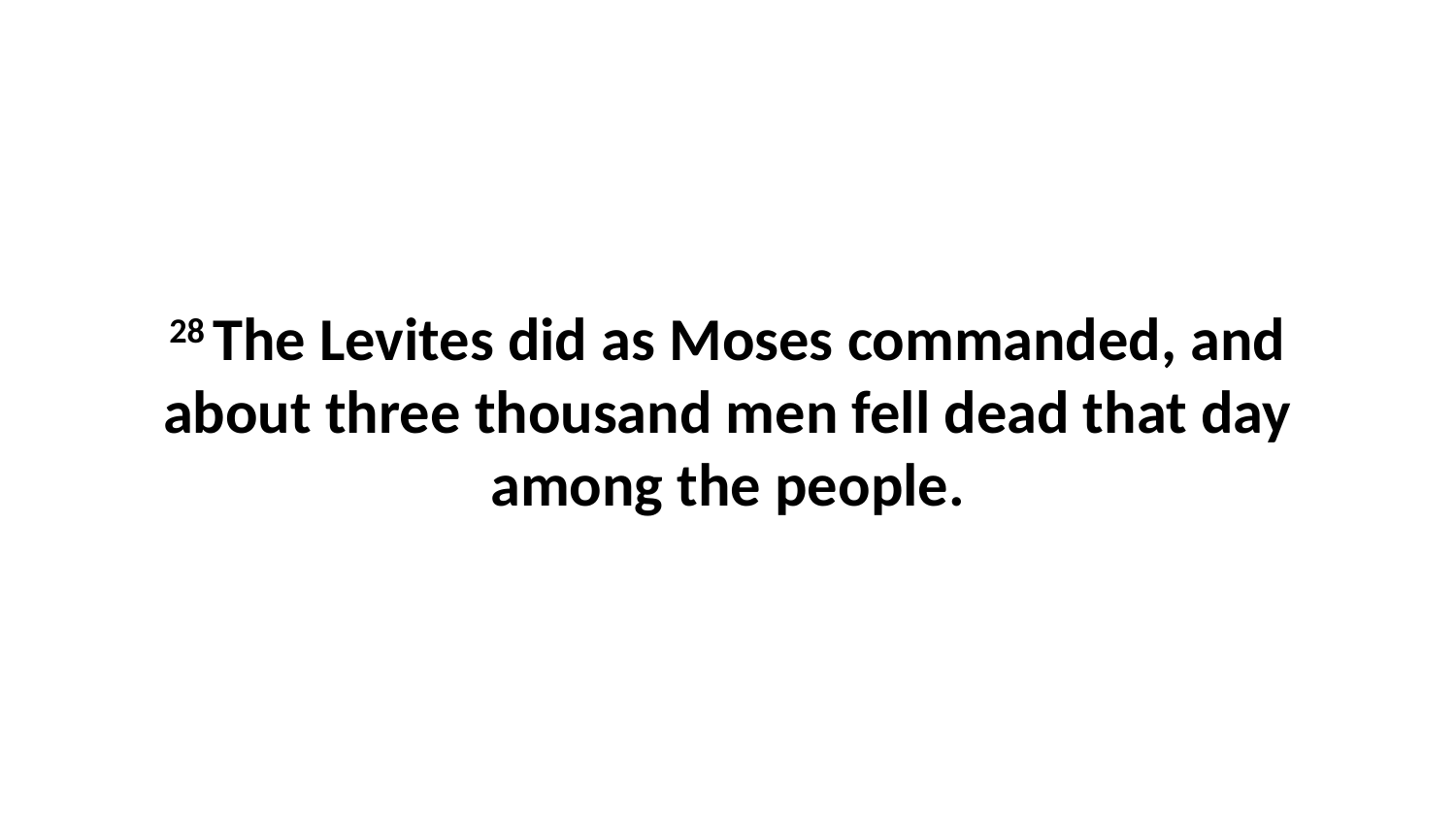

28 The Levites did as Moses commanded, and about three thousand men fell dead that day among the people.